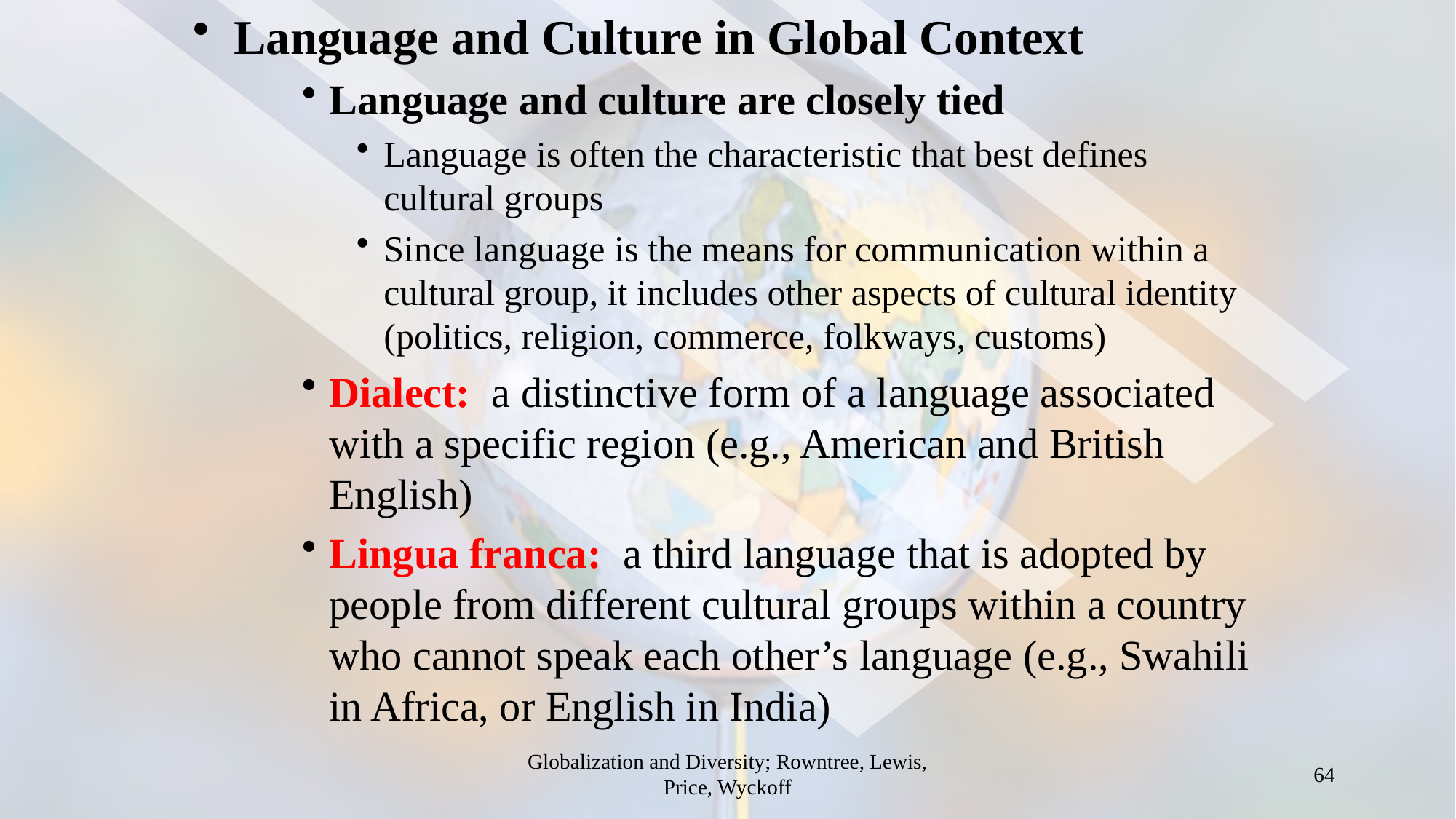

Language and Culture in Global Context
Language and culture are closely tied
Language is often the characteristic that best defines cultural groups
Since language is the means for communication within a cultural group, it includes other aspects of cultural identity (politics, religion, commerce, folkways, customs)
Dialect:  a distinctive form of a language associated with a specific region (e.g., American and British English)
Lingua franca:  a third language that is adopted by people from different cultural groups within a country who cannot speak each other’s language (e.g., Swahili in Africa, or English in India)
Globalization and Diversity; Rowntree, Lewis, Price, Wyckoff
64